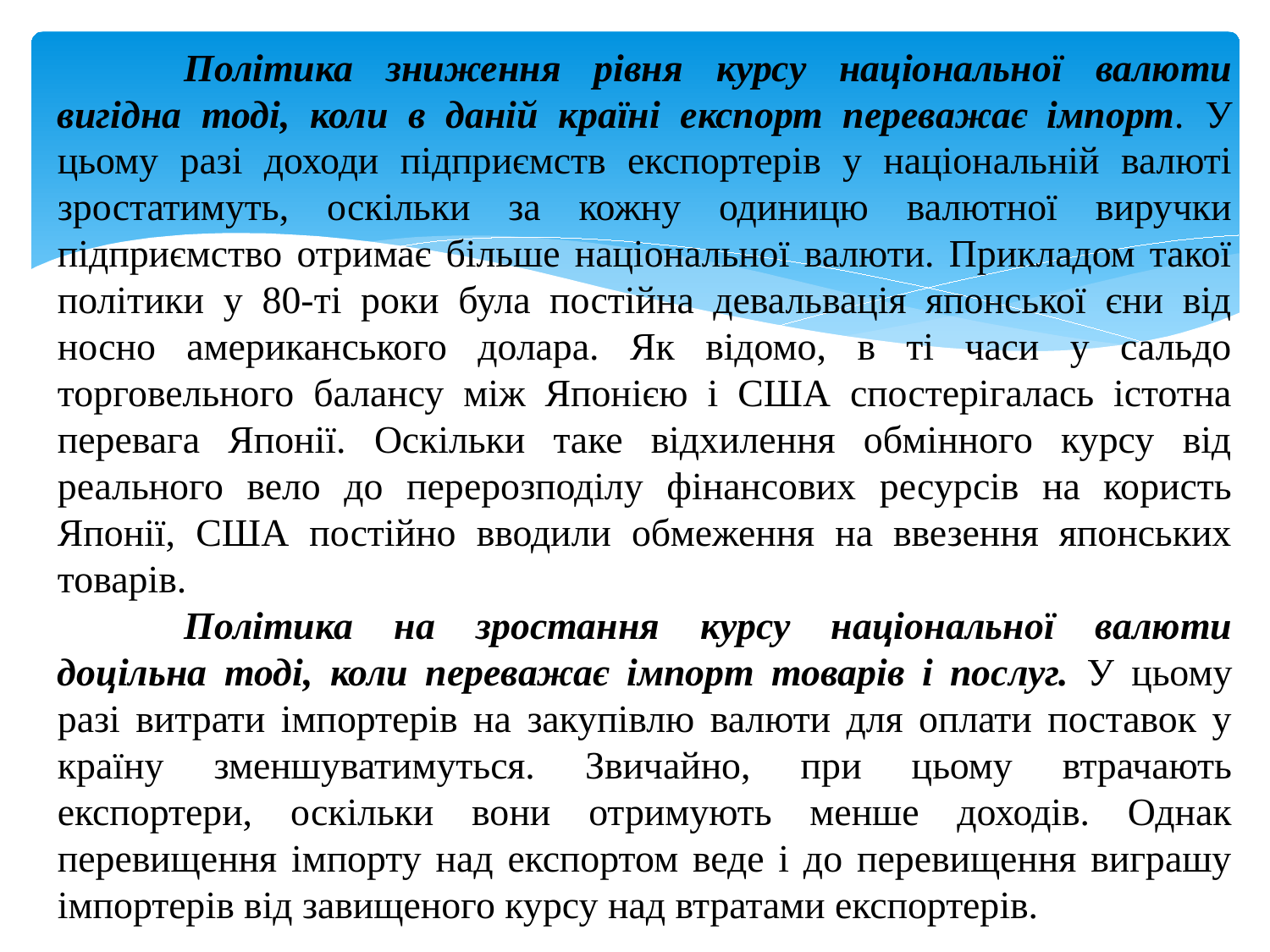

Політика зниження рівня курсу національної валюти вигідна тоді, коли в даній країні експорт переважає імпорт. У цьому разі доходи підприємств експортерів у національній валюті зростатимуть, оскільки за кожну одиницю валютної виручки підприємство отримає більше національної валюти. Прикладом такої політики у 80-ті роки була постійна девальвація японської єни від­носно американського долара. Як відомо, в ті часи у сальдо торговельного балансу між Японією і США спостерігалась істотна перевага Японії. Оскільки таке відхилення обмінного курсу від реального вело до перерозподілу фінансових ресурсів на користь Японії, США постійно вводили обмеження на ввезення японських товарів.
	Політика на зростання курсу національної валюти доцільна тоді, коли переважає імпорт товарів і послуг. У цьому разі витрати імпортерів на закупівлю валюти для оплати поставок у країну зменшуватимуться. Звичайно, при цьому втрачають експортери, оскільки вони отримують менше доходів. Однак перевищення імпорту над експортом веде і до перевищення виграшу імпортерів від завищеного курсу над втратами експортерів.